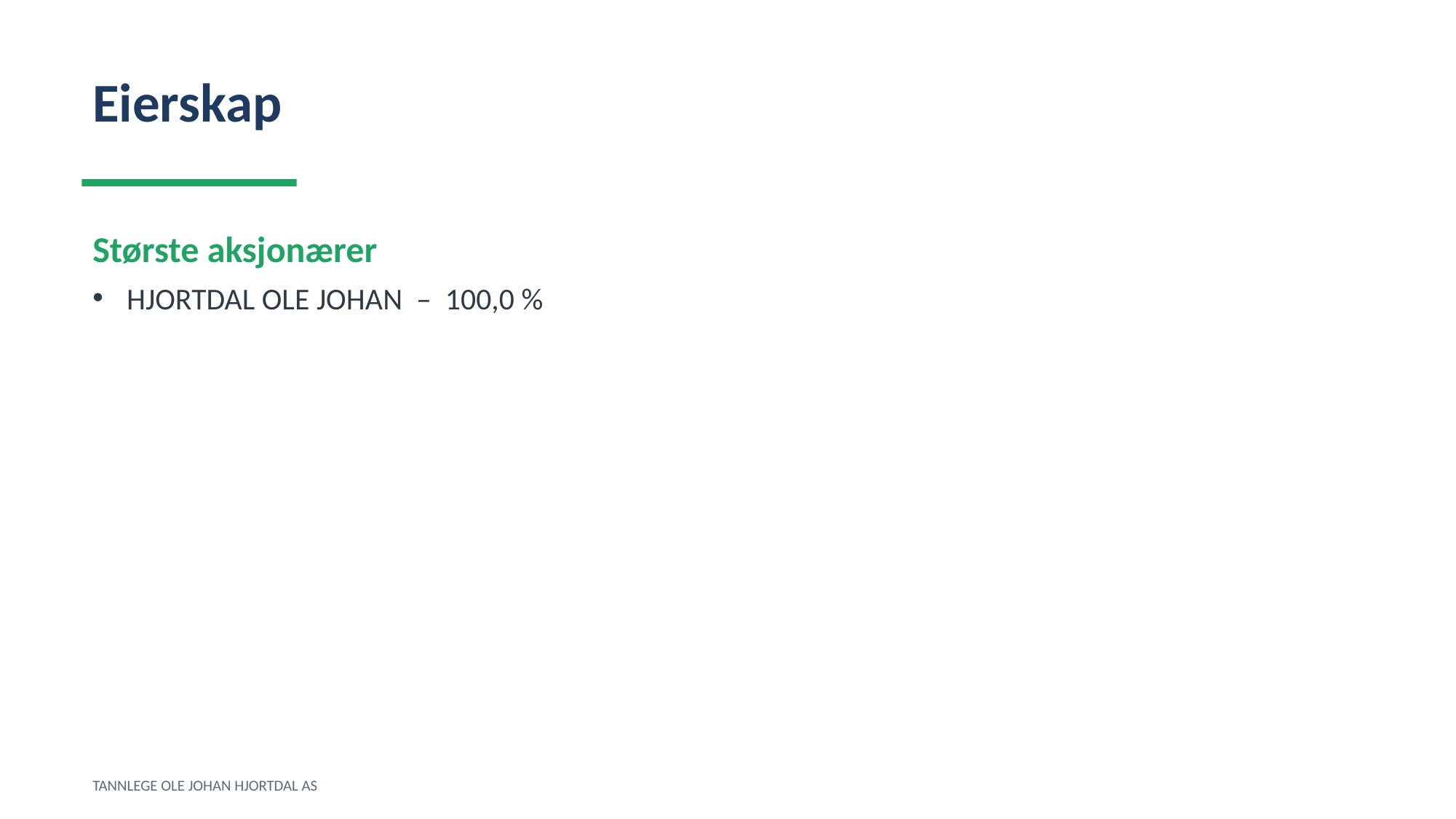

Eierskap

Største aksjonærer
HJORTDAL OLE JOHAN  –  100,0 %
TANNLEGE OLE JOHAN HJORTDAL AS